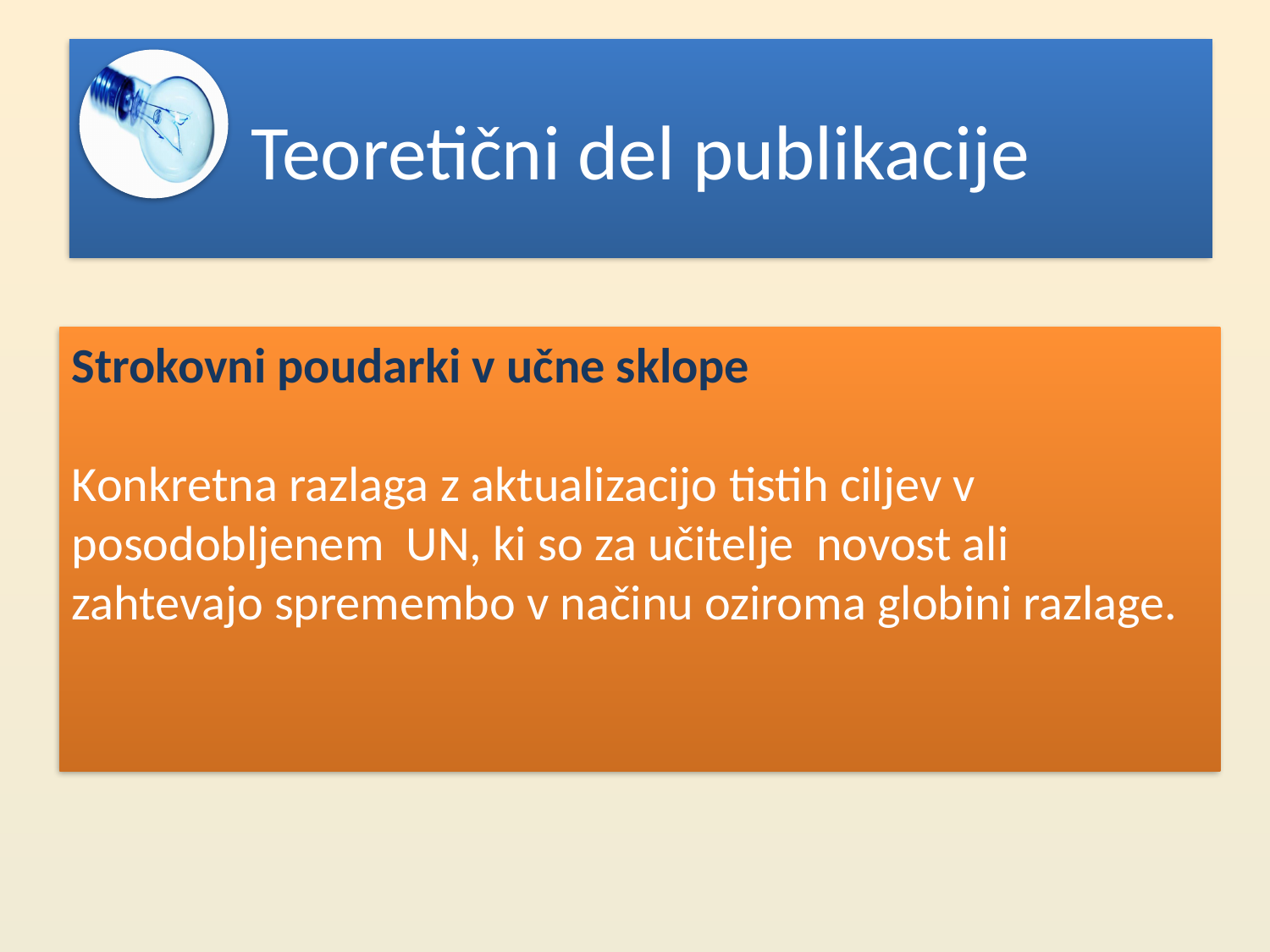

Teoretični del publikacije

Strokovni poudarki v učne sklope

Konkretna razlaga z aktualizacijo tistih ciljev v posodobljenem  UN, ki so za učitelje  novost ali zahtevajo spremembo v načinu oziroma globini razlage.